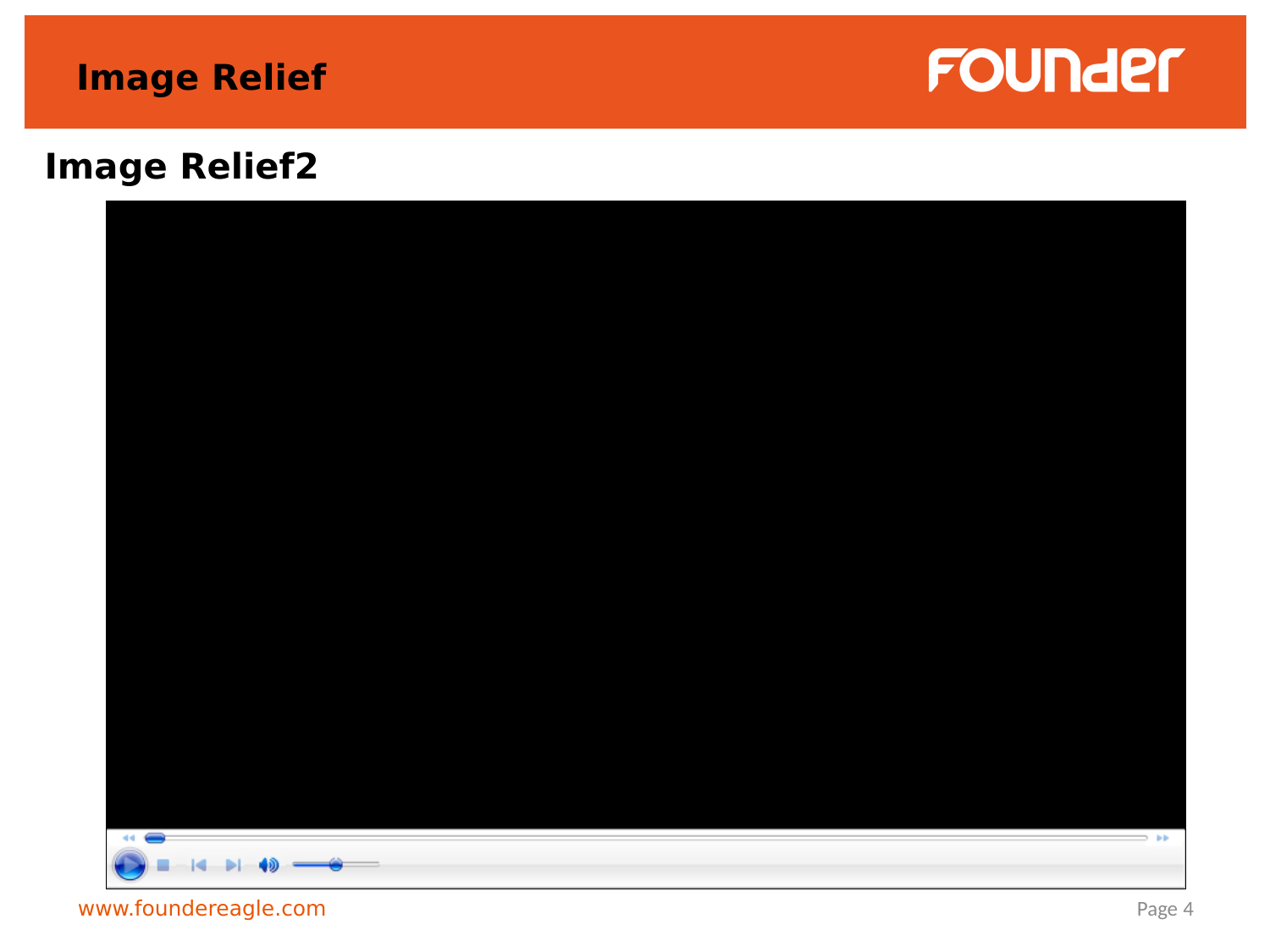

# Image Relief
Image Relief2
www.foundereagle.com
Page 4